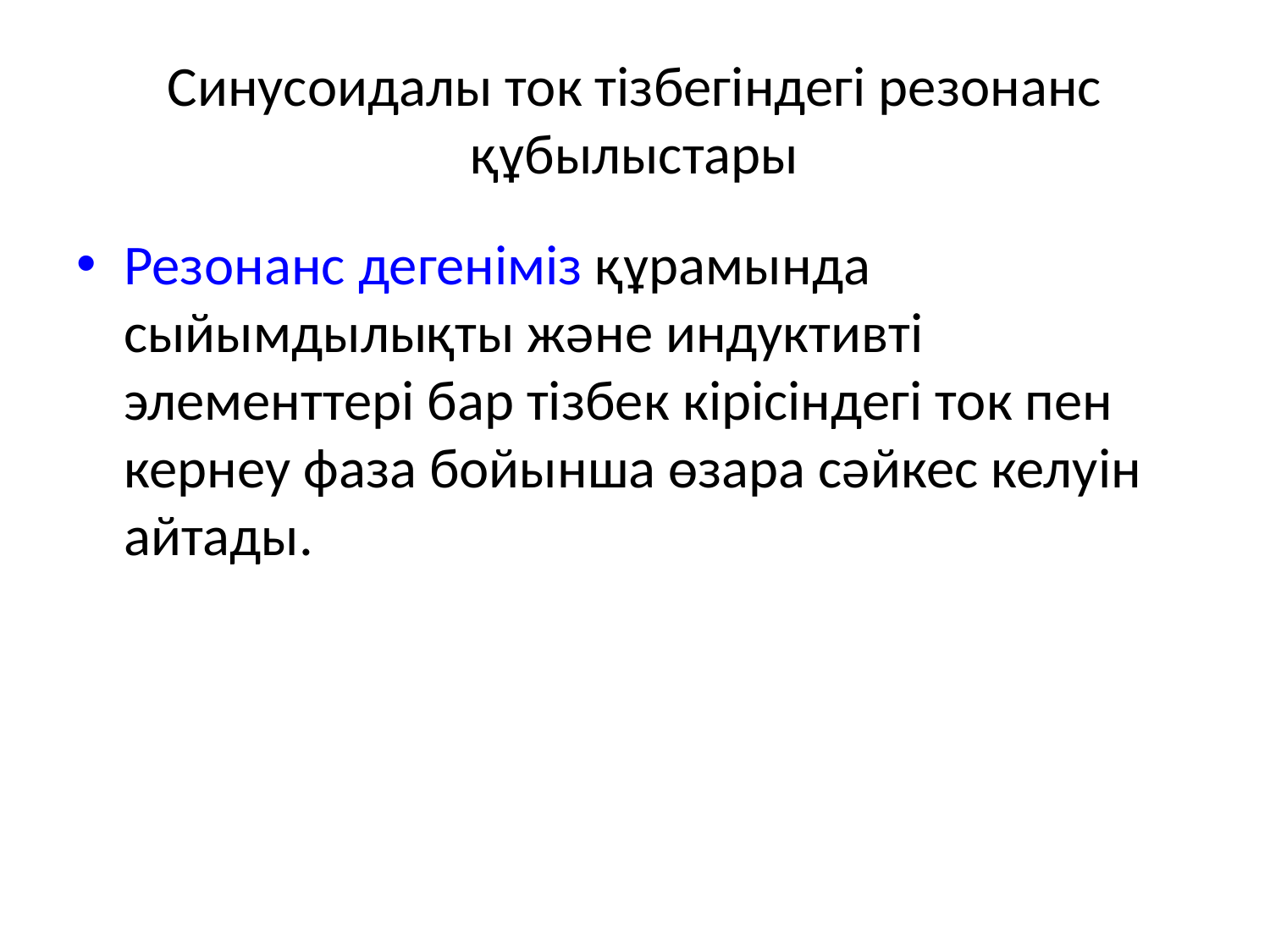

# Синусоидалы ток тізбегіндегі резонанс құбылыстары
Резонанс дегеніміз құрамында сыйымдылықты және индуктивті элементтері бар тізбек кірісіндегі ток пен кернеу фаза бойынша өзара сәйкес келуін айтады.